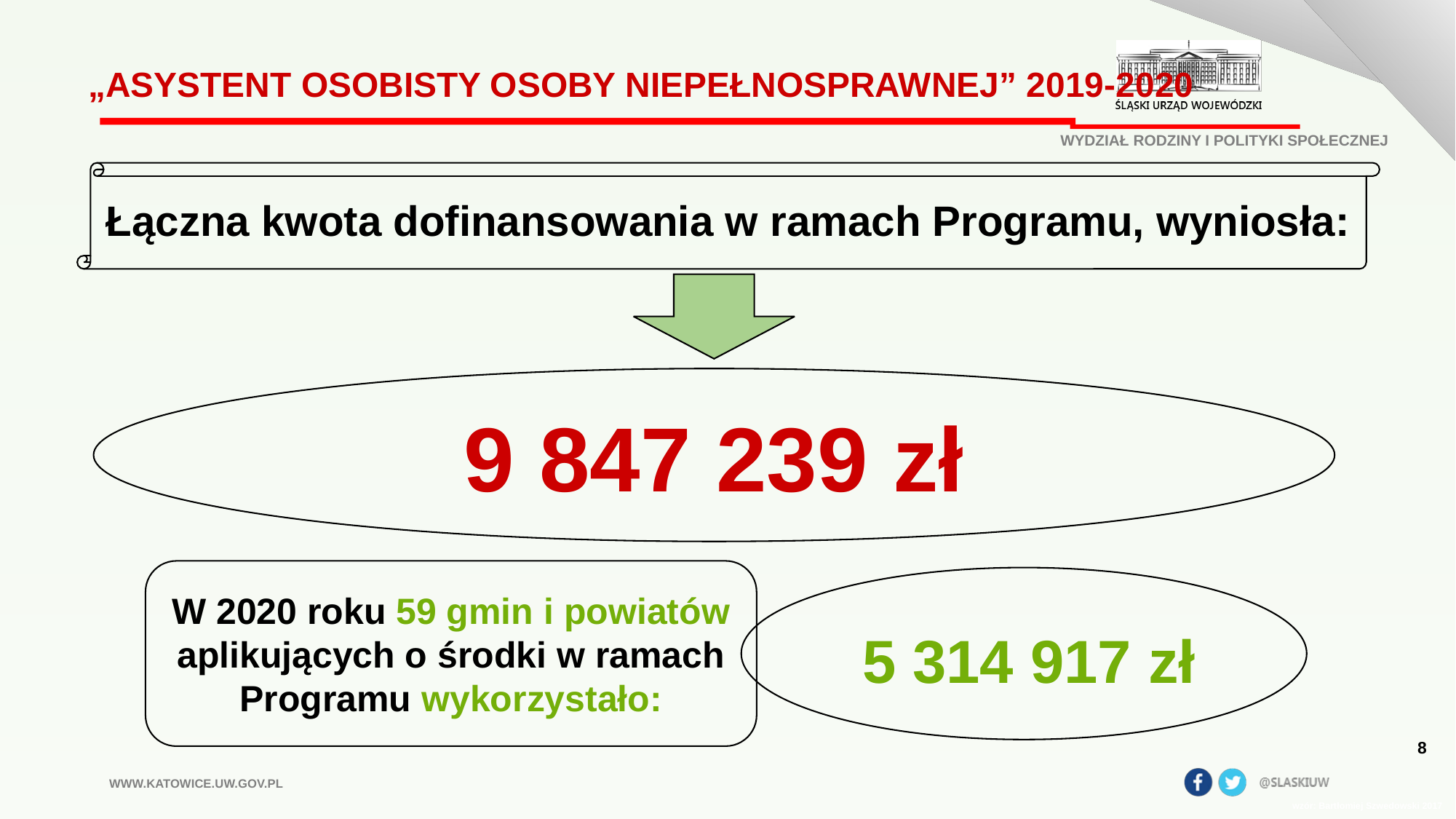

# „Asystent osobisty osoby niepełnosprawnej” 2019-2020
WYDZIAŁ RODZINY I POLITYKI SPOŁECZNEJ
Łączna kwota dofinansowania w ramach Programu, wyniosła:

9 847 239 zł
W 2020 roku 59 gmin i powiatów aplikujących o środki w ramach Programu wykorzystało:
 5 314 917 zł
8